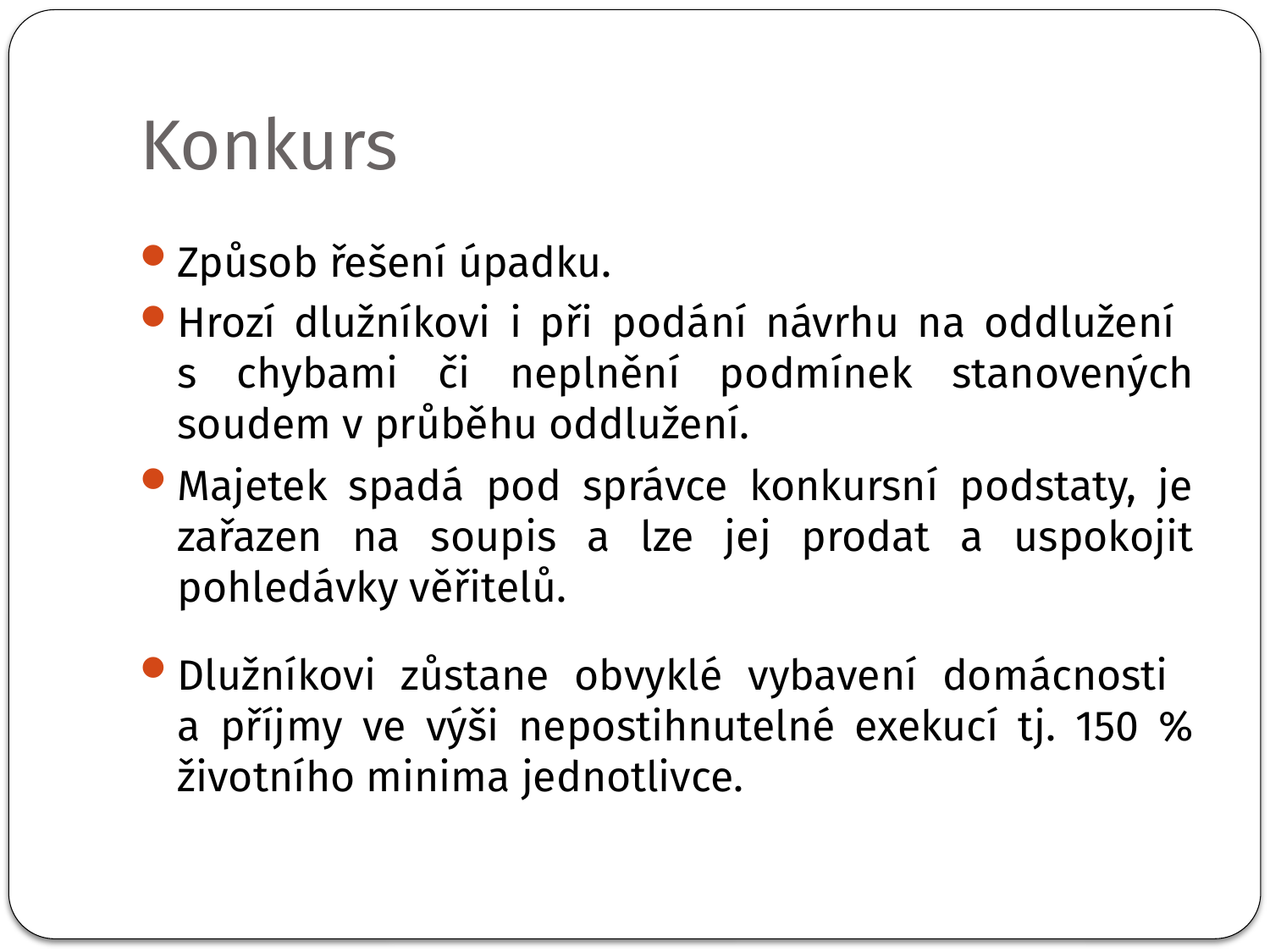

# Konkurs

Způsob řešení úpadku.
Hrozí dlužníkovi i při podání návrhu na oddlužení
s chybami či neplnění podmínek stanovených soudem v průběhu oddlužení.
Majetek spadá pod správce konkursní podstaty, je zařazen na soupis a lze jej prodat a uspokojit pohledávky věřitelů.

Dlužníkovi zůstane obvyklé vybavení domácnosti
a příjmy ve výši nepostihnutelné exekucí tj. 150 % životního minima jednotlivce.